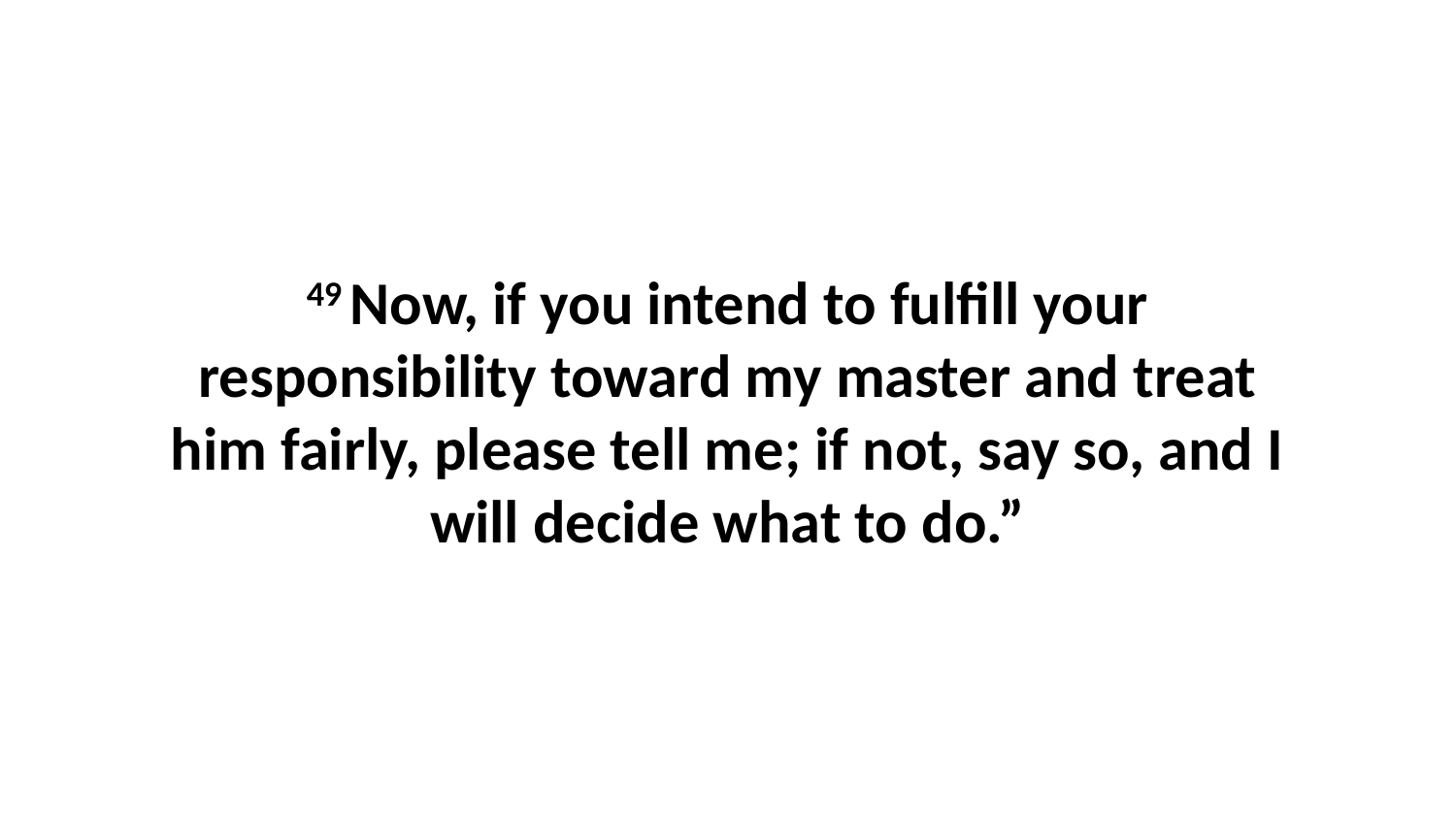

49 Now, if you intend to fulfill your responsibility toward my master and treat him fairly, please tell me; if not, say so, and I will decide what to do.”